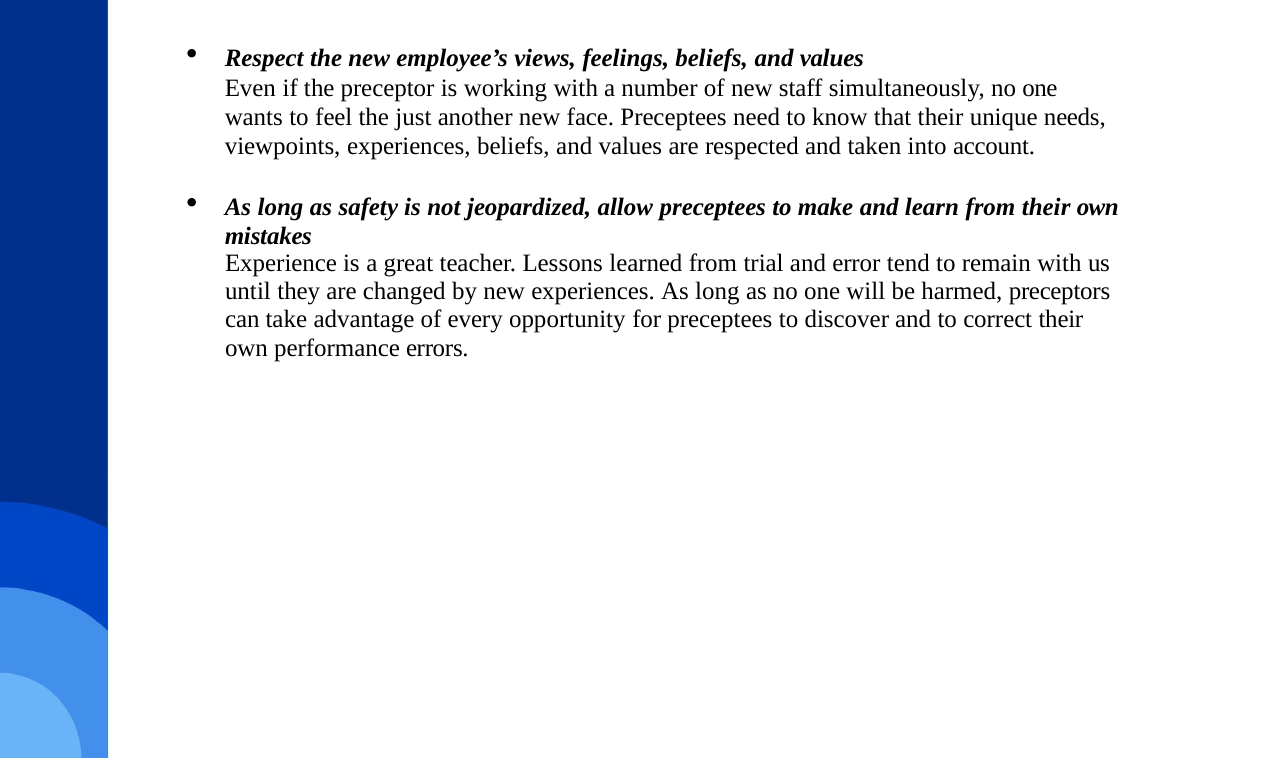

Respect the new employee’s views, feelings, beliefs, and values
Even if the preceptor is working with a number of new staff simultaneously, no one wants to feel the just another new face. Preceptees need to know that their unique needs, viewpoints, experiences, beliefs, and values are respected and taken into account.

As long as safety is not jeopardized, allow preceptees to make and learn from their own mistakes
Experience is a great teacher. Lessons learned from trial and error tend to remain with us
until they are changed by new experiences. As long as no one will be harmed, preceptors can take advantage of every opportunity for preceptees to discover and to correct their own performance errors.